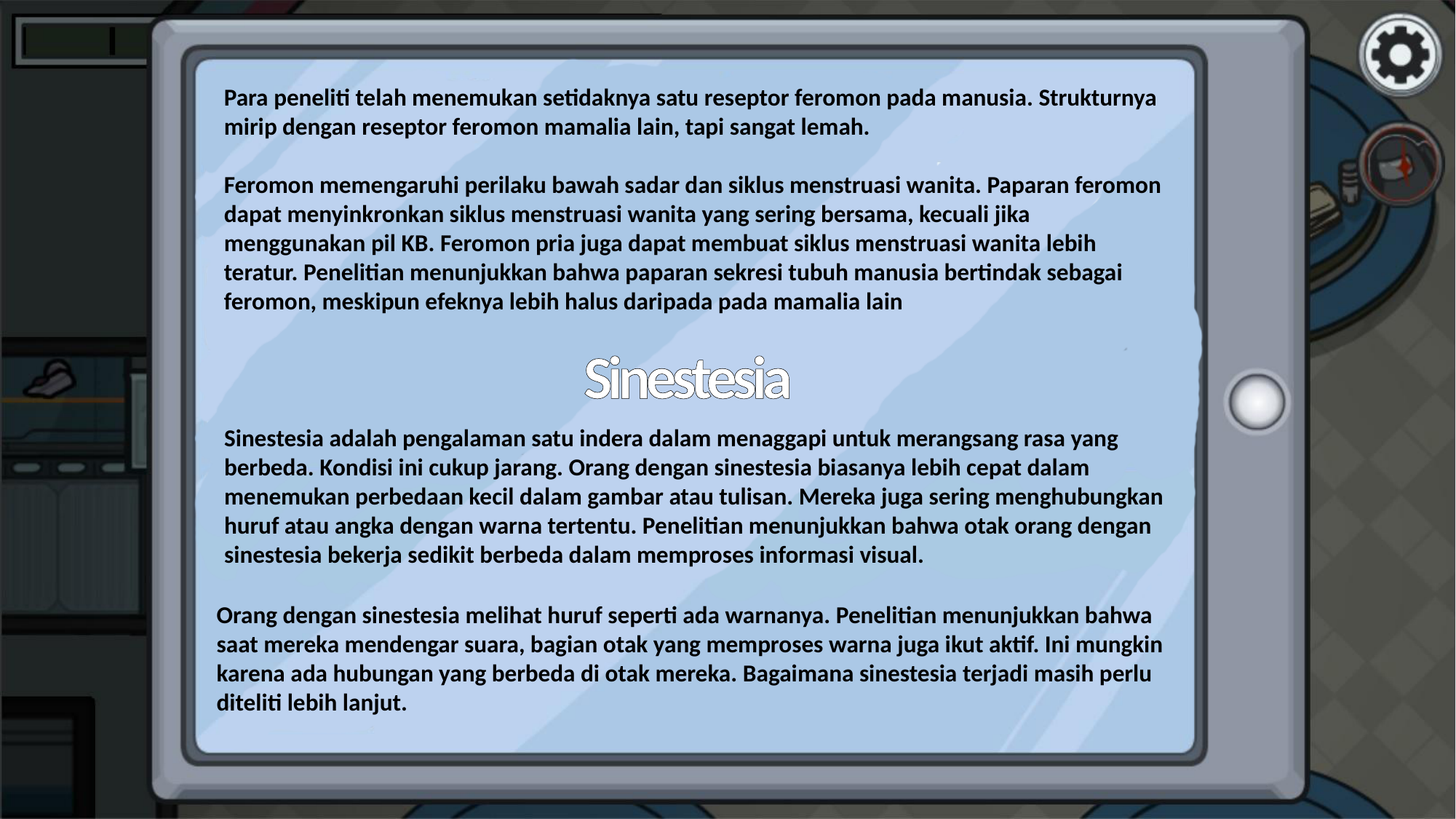

Para peneliti telah menemukan setidaknya satu reseptor feromon pada manusia. Strukturnya mirip dengan reseptor feromon mamalia lain, tapi sangat lemah.

Feromon memengaruhi perilaku bawah sadar dan siklus menstruasi wanita. Paparan feromon dapat menyinkronkan siklus menstruasi wanita yang sering bersama, kecuali jika menggunakan pil KB. Feromon pria juga dapat membuat siklus menstruasi wanita lebih teratur. Penelitian menunjukkan bahwa paparan sekresi tubuh manusia bertindak sebagai feromon, meskipun efeknya lebih halus daripada pada mamalia lain

Sinestesia
Sinestesia adalah pengalaman satu indera dalam menaggapi untuk merangsang rasa yang berbeda. Kondisi ini cukup jarang. Orang dengan sinestesia biasanya lebih cepat dalam menemukan perbedaan kecil dalam gambar atau tulisan. Mereka juga sering menghubungkan huruf atau angka dengan warna tertentu. Penelitian menunjukkan bahwa otak orang dengan sinestesia bekerja sedikit berbeda dalam memproses informasi visual.
Orang dengan sinestesia melihat huruf seperti ada warnanya. Penelitian menunjukkan bahwa saat mereka mendengar suara, bagian otak yang memproses warna juga ikut aktif. Ini mungkin karena ada hubungan yang berbeda di otak mereka. Bagaimana sinestesia terjadi masih perlu diteliti lebih lanjut.